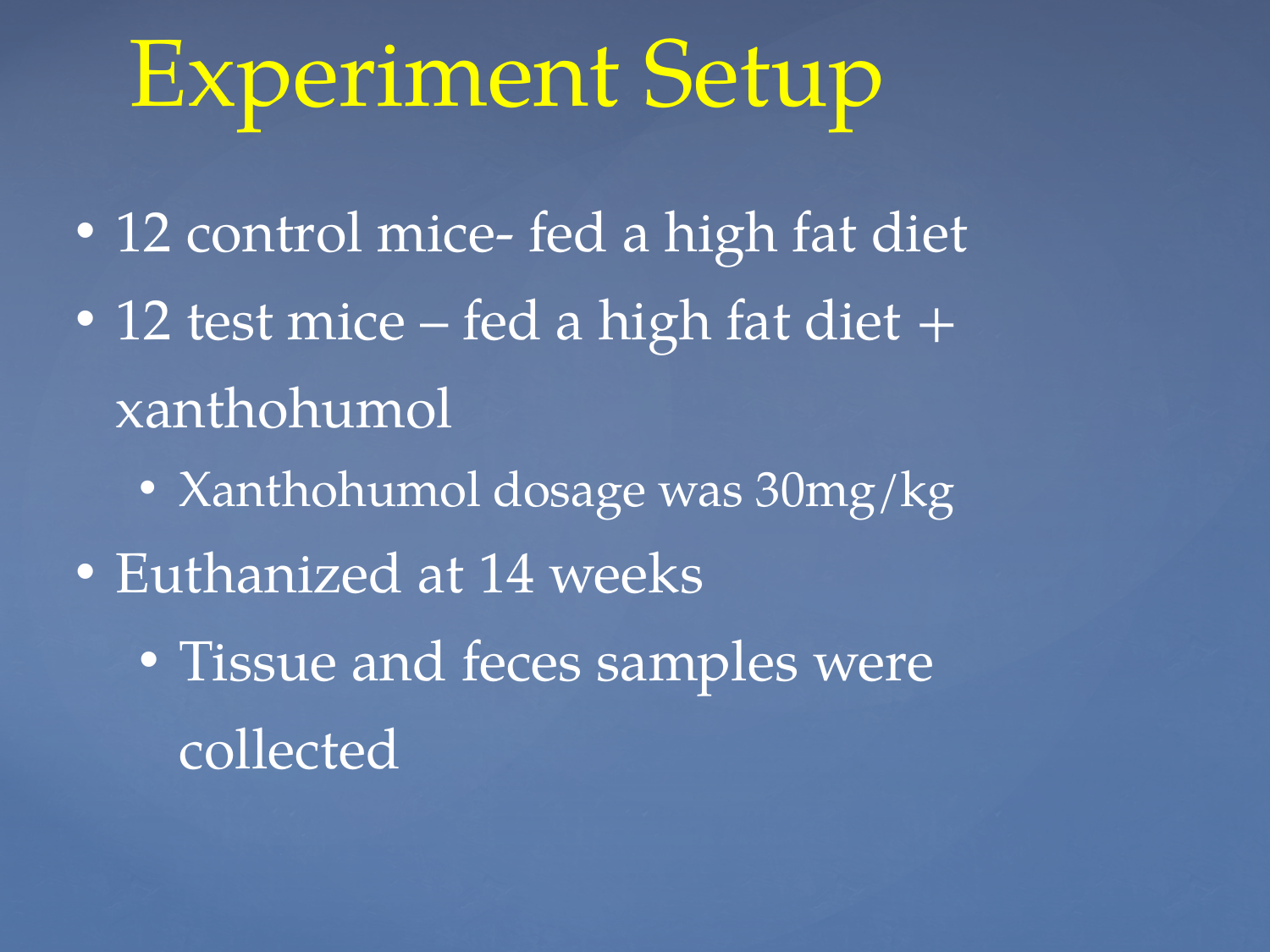

# Experiment Setup
12 control mice- fed a high fat diet
12 test mice – fed a high fat diet + xanthohumol
Xanthohumol dosage was 30mg/kg
Euthanized at 14 weeks
Tissue and feces samples were collected